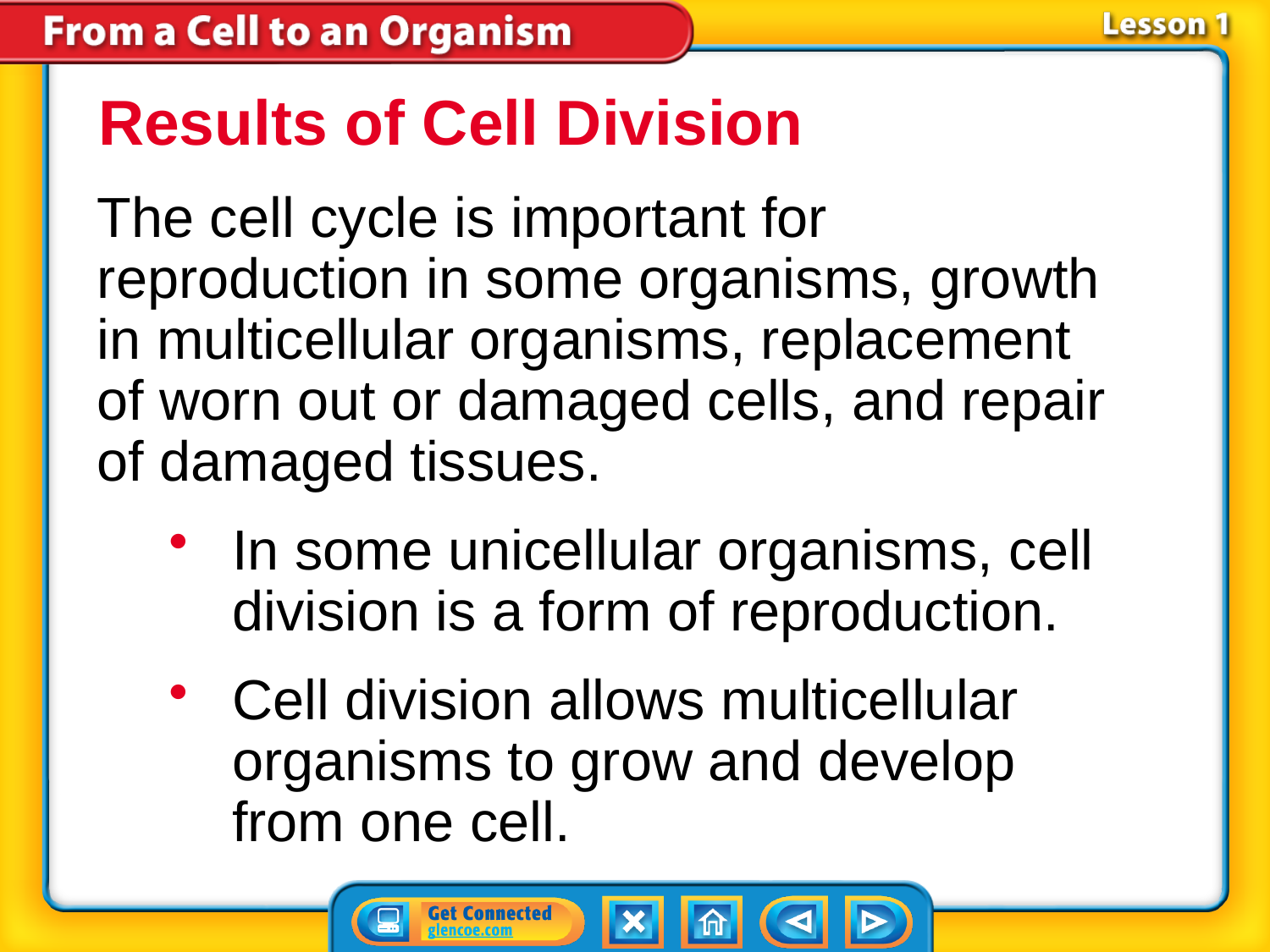

Results of Cell Division
The cell cycle is important for reproduction in some organisms, growth in multicellular organisms, replacement of worn out or damaged cells, and repair of damaged tissues.
In some unicellular organisms, cell division is a form of reproduction.
Cell division allows multicellular organisms to grow and develop from one cell.
# Lesson 1